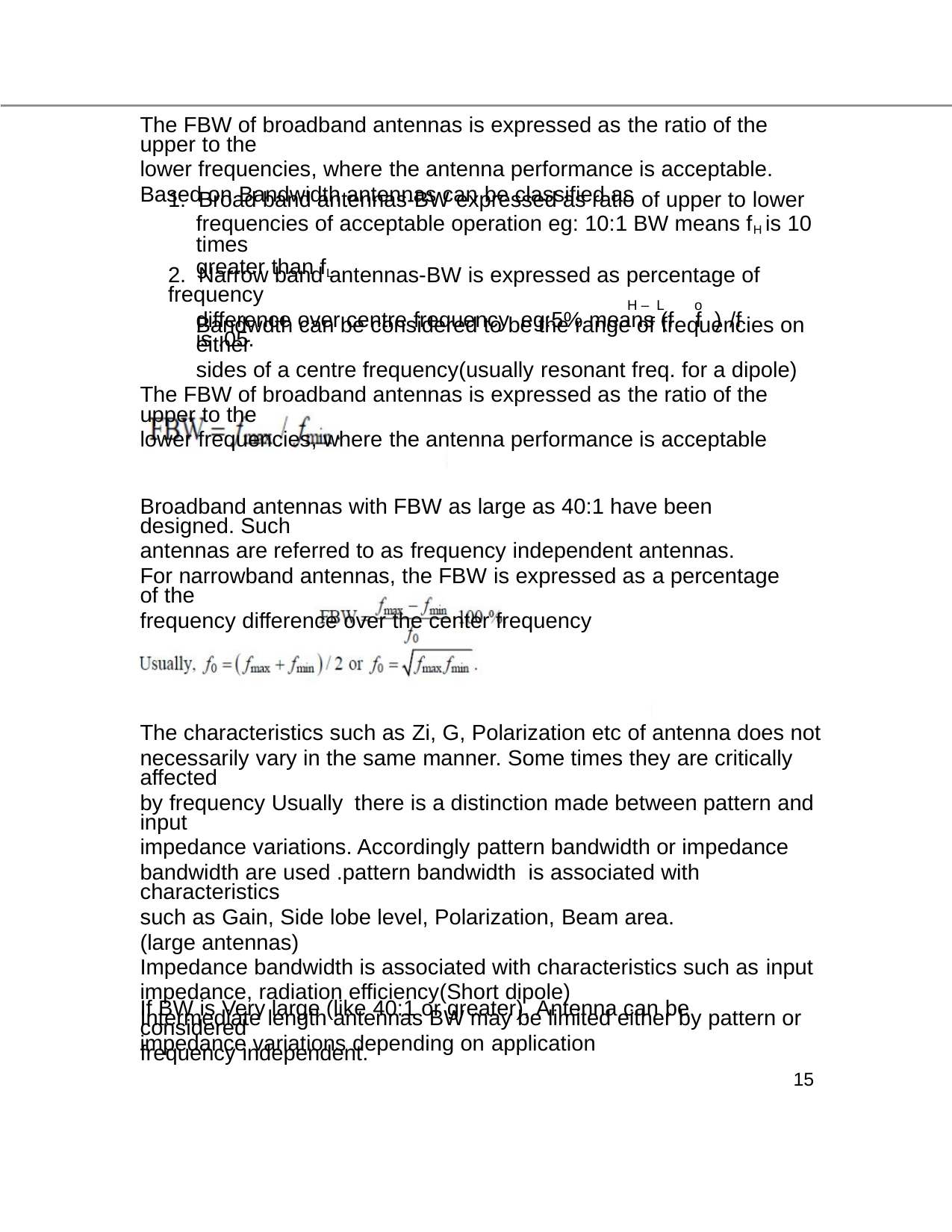

The FBW of broadband antennas is expressed as the ratio of the upper to the
lower frequencies, where the antenna performance is acceptable.
Based on Bandwidth antennas can be classified as
1. Broad band antennas-BW expressed as ratio of upper to lower
frequencies of acceptable operation eg: 10:1 BW means fH is 10 times
greater than fL
2. Narrow band antennas-BW is expressed as percentage of frequency
difference over centre frequency eg:5% means (f f ) /f is .05.
H – L
o
Bandwdth can be considered to be the range of frequencies on either
sides of a centre frequency(usually resonant freq. for a dipole)
The FBW of broadband antennas is expressed as the ratio of the upper to the
lower frequencies, where the antenna performance is acceptable

Broadband antennas with FBW as large as 40:1 have been designed. Such
antennas are referred to as frequency independent antennas.
For narrowband antennas, the FBW is expressed as a percentage of the
frequency difference over the center frequency

The characteristics such as Zi, G, Polarization etc of antenna does not
necessarily vary in the same manner. Some times they are critically affected
by frequency Usually there is a distinction made between pattern and input
impedance variations. Accordingly pattern bandwidth or impedance
bandwidth are used .pattern bandwidth is associated with characteristics
such as Gain, Side lobe level, Polarization, Beam area.
(large antennas)
Impedance bandwidth is associated with characteristics such as input
impedance, radiation efficiency(Short dipole)
Intermediate length antennas BW may be limited either by pattern or
impedance variations depending on application
If BW is Very large (like 40:1 or greater), Antenna can be considered
frequency independent.
15